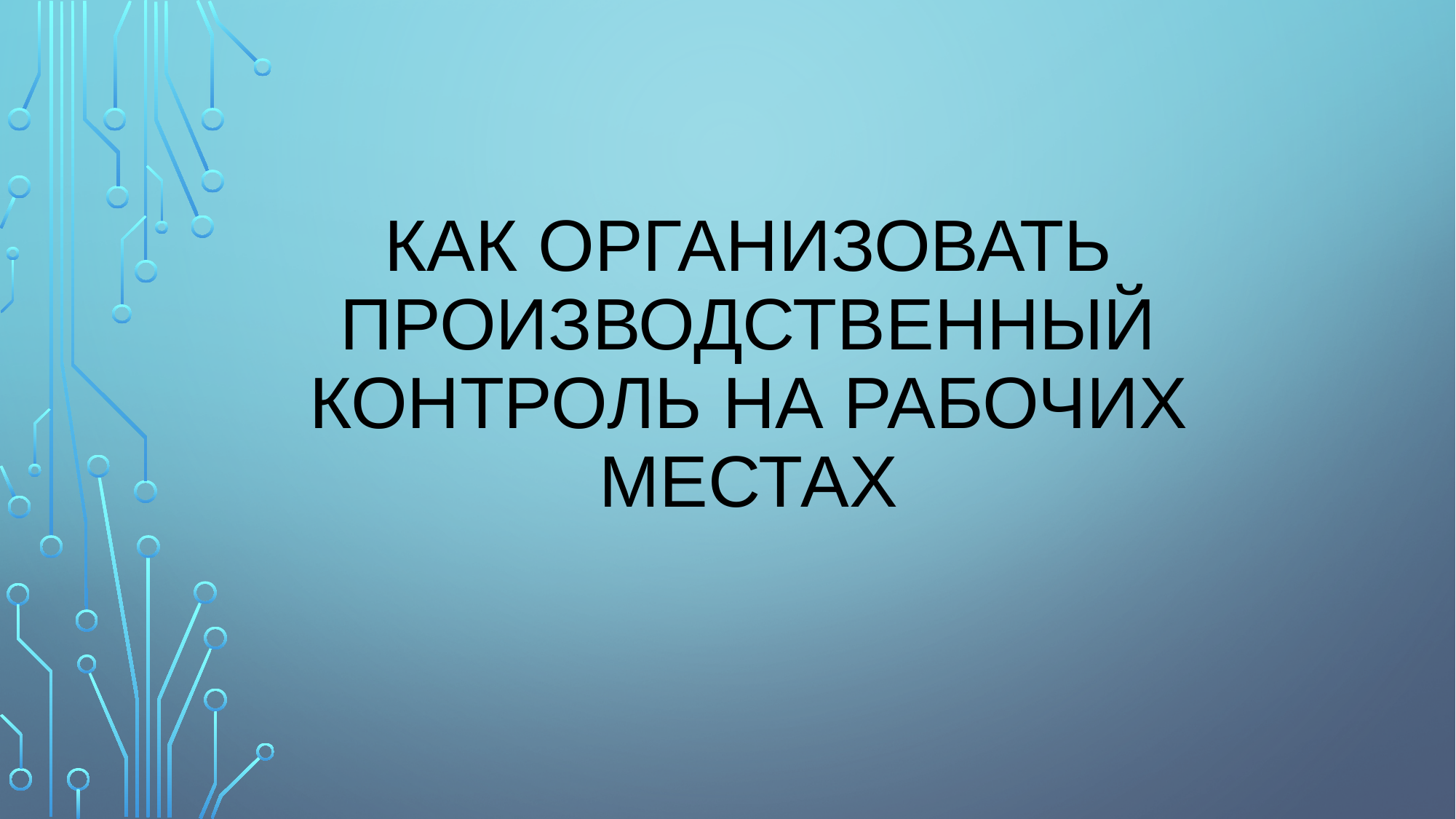

# Как организовать производственный контроль НА РАБОЧИХ МЕСТАХ